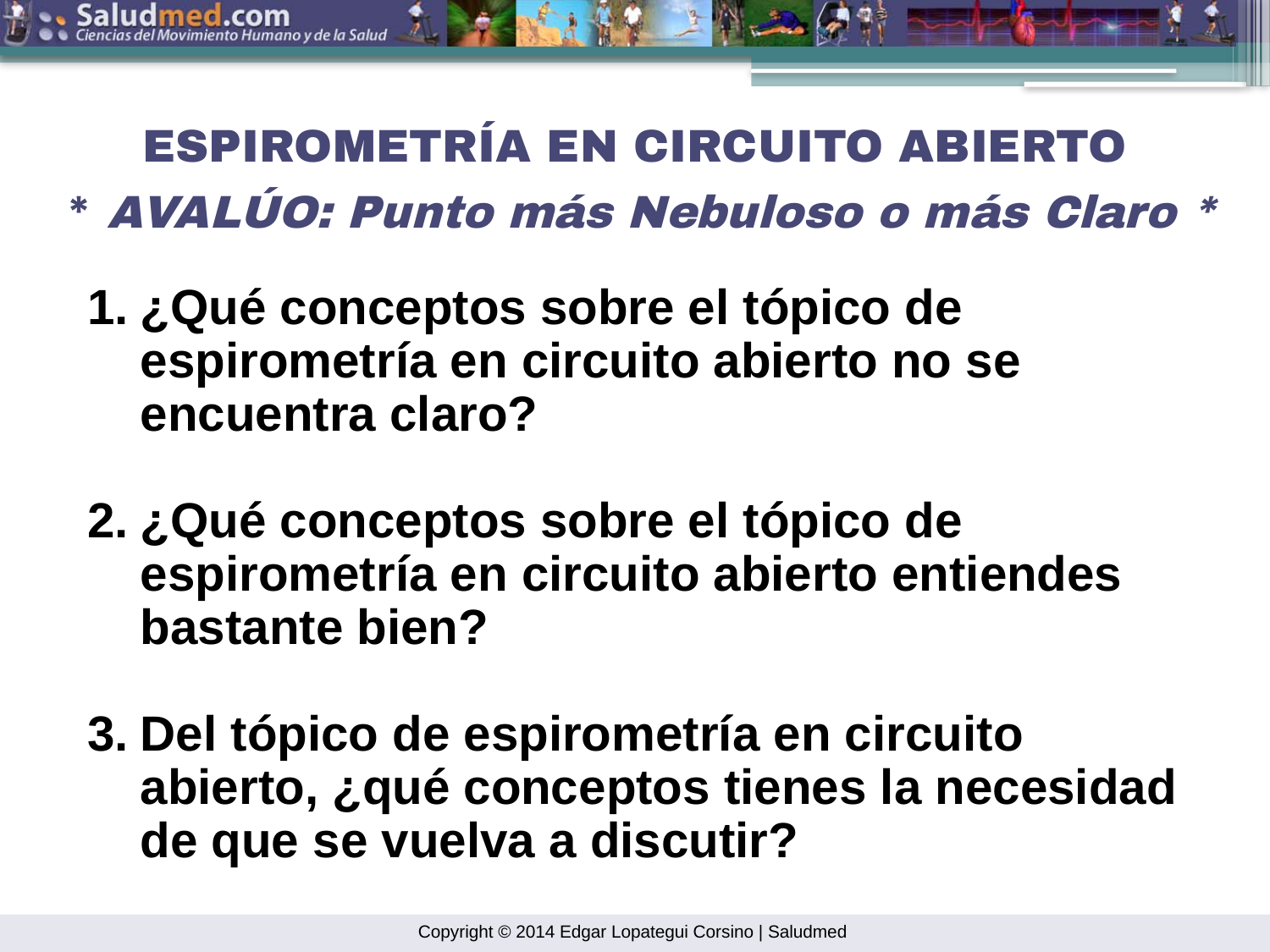

ESPIROMETRÍA EN CIRCUITO ABIERTO
 * AVALÚO: Punto más Nebuloso o más Claro *
¿Qué conceptos sobre el tópico de espirometría en circuito abierto no se encuentra claro?

¿Qué conceptos sobre el tópico de espirometría en circuito abierto entiendes bastante bien?

Del tópico de espirometría en circuito abierto, ¿qué conceptos tienes la necesidad de que se vuelva a discutir?